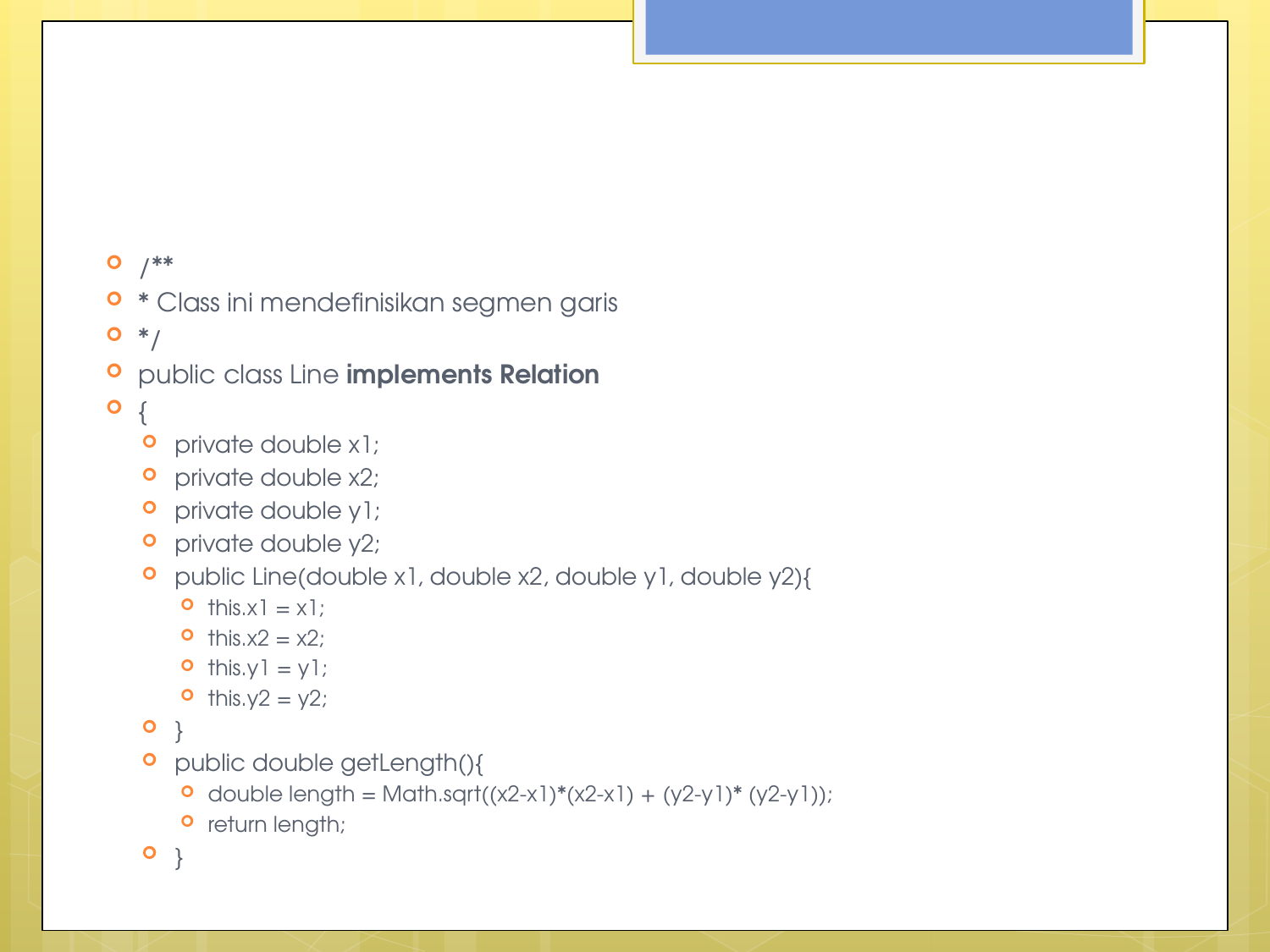

#
/**
* Class ini mendefinisikan segmen garis
*/
public class Line implements Relation
{
private double x1;
private double x2;
private double y1;
private double y2;
public Line(double x1, double x2, double y1, double y2){
this.x1 = x1;
this.x2 = x2;
this.y1 = y1;
this.y2 = y2;
}
public double getLength(){
double length = Math.sqrt((x2-x1)*(x2-x1) + (y2-y1)* (y2-y1));
return length;
}